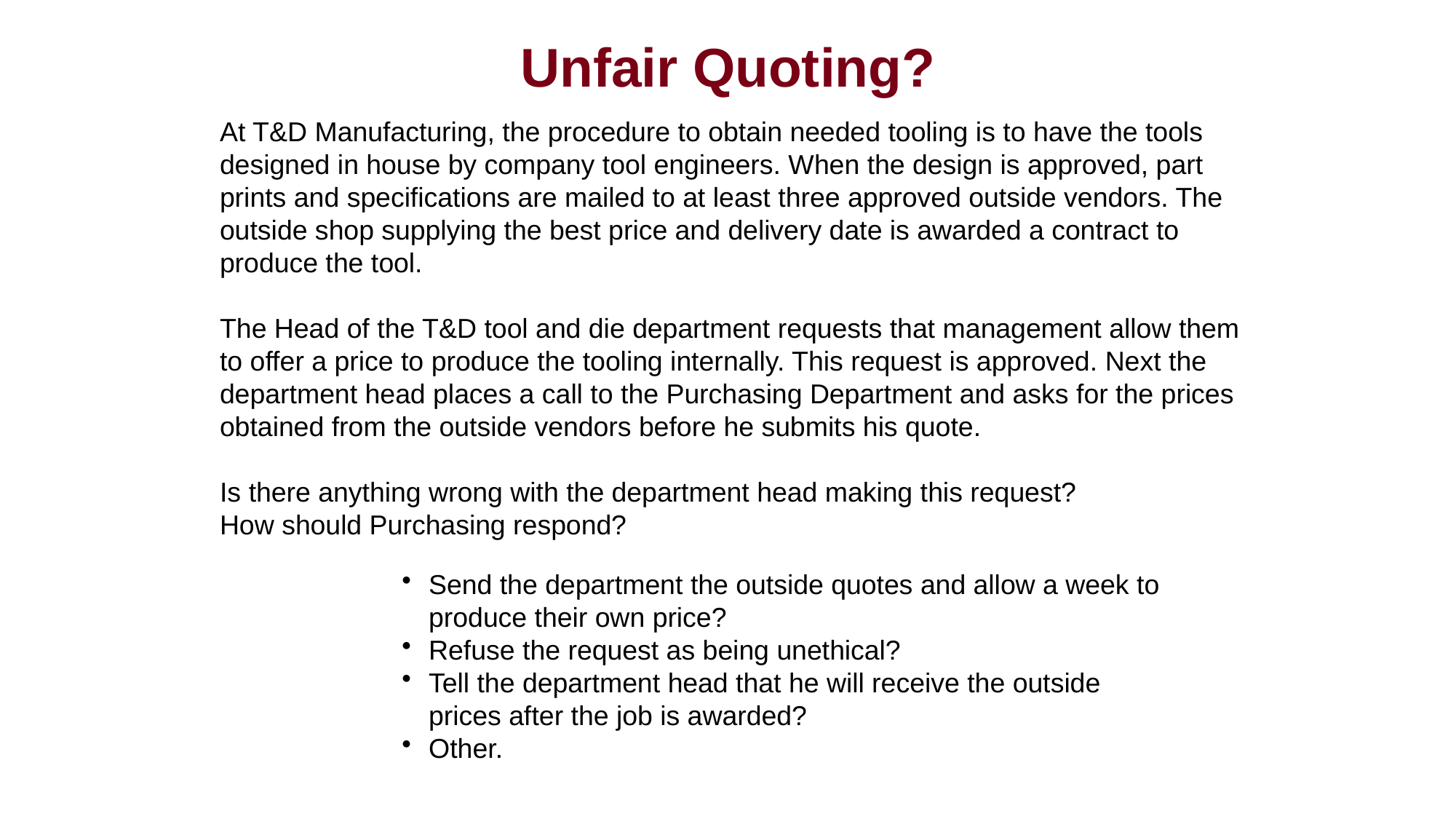

Unfair Quoting?
At T&D Manufacturing, the procedure to obtain needed tooling is to have the tools designed in house by company tool engineers. When the design is approved, part prints and specifications are mailed to at least three approved outside vendors. The outside shop supplying the best price and delivery date is awarded a contract to produce the tool.

The Head of the T&D tool and die department requests that management allow them to offer a price to produce the tooling internally. This request is approved. Next the department head places a call to the Purchasing Department and asks for the prices obtained from the outside vendors before he submits his quote.

Is there anything wrong with the department head making this request?
How should Purchasing respond?

Send the department the outside quotes and allow a week to produce their own price?
Refuse the request as being unethical?
Tell the department head that he will receive the outside prices after the job is awarded?
Other.